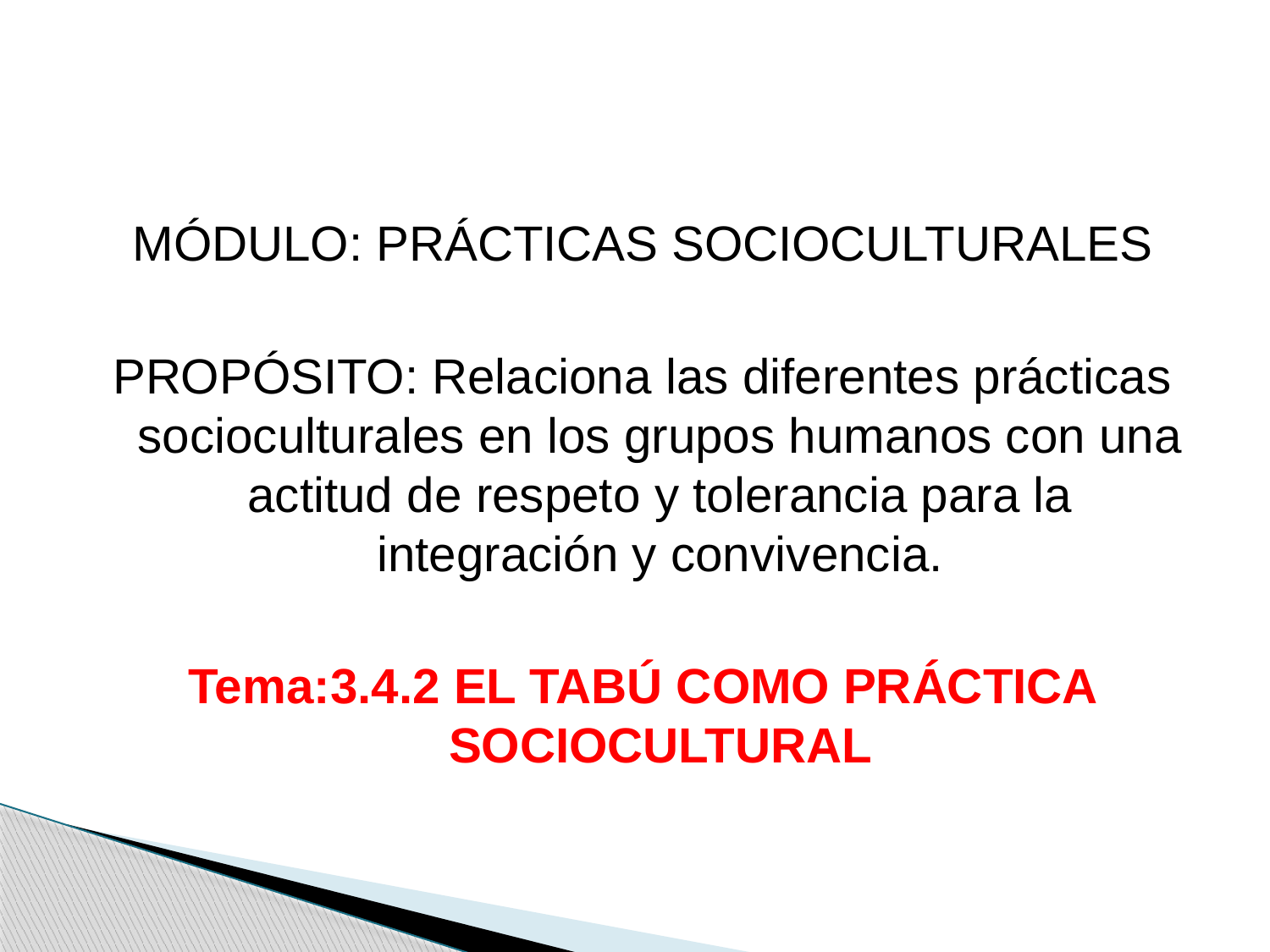

#
MÓDULO: PRÁCTICAS SOCIOCULTURALES

PROPÓSITO: Relaciona las diferentes prácticas socioculturales en los grupos humanos con una actitud de respeto y tolerancia para la integración y convivencia.

Tema:3.4.2 EL TABÚ COMO PRÁCTICA SOCIOCULTURAL